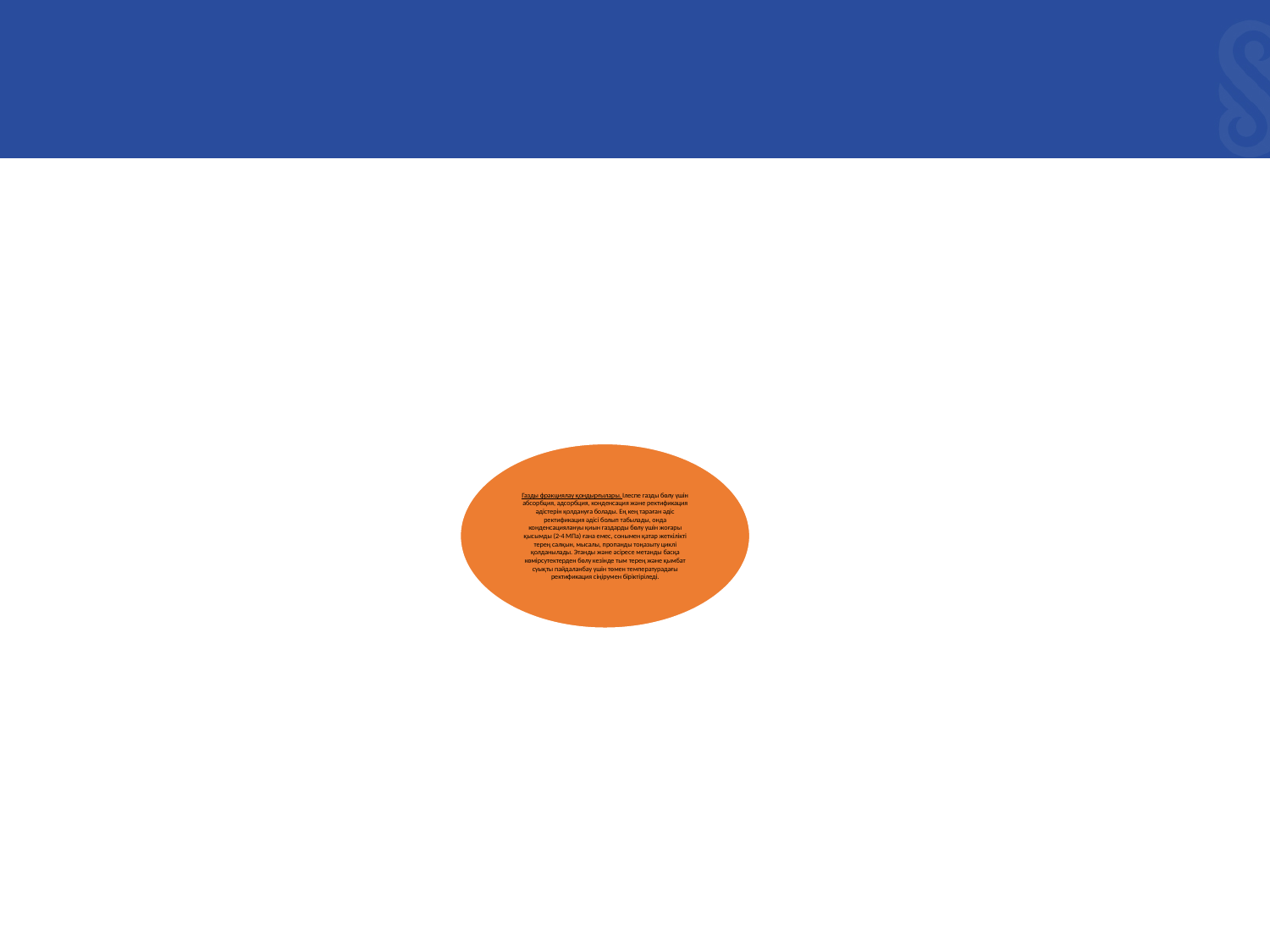

Газды фракциялау қондырғылары. Ілеспе газды бөлу үшін абсорбция, адсорбция, конденсация және ректификация әдістерін қолдануға болады. Ең кең тараған әдіс ректификация әдісі болып табылады, онда конденсациялануы қиын газдарды бөлу үшін жоғары қысымды (2-4 МПа) ғана емес, сонымен қатар жеткілікті терең салқын, мысалы, пропанды тоңазыту циклі қолданылады. Этанды және әсіресе метанды басқа көмірсутектерден бөлу кезінде тым терең және қымбат суықты пайдаланбау үшін төмен температурадағы ректификация сіңірумен біріктіріледі.